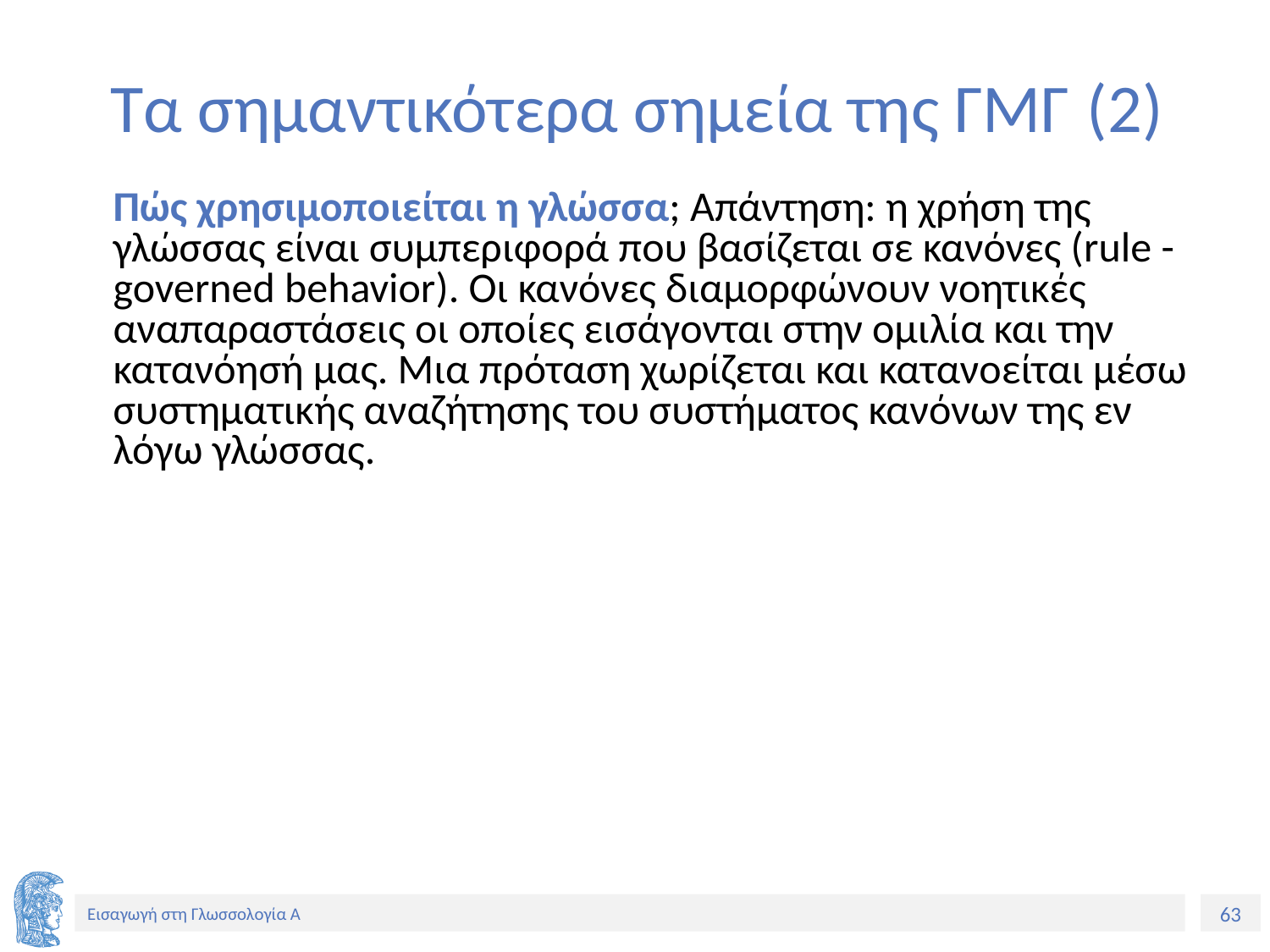

# Τα σημαντικότερα σημεία της ΓΜΓ (2)
Πώς χρησιμοποιείται η γλώσσα; Απάντηση: η χρήση της γλώσσας είναι συμπεριφορά που βασίζεται σε κανόνες (rule - governed behavior). Οι κανόνες διαμορφώνουν νοητικές αναπαραστάσεις οι οποίες εισάγονται στην ομιλία και την κατανόησή μας. Μια πρόταση χωρίζεται και κατανοείται μέσω συστηματικής αναζήτησης του συστήματος κανόνων της εν λόγω γλώσσας.